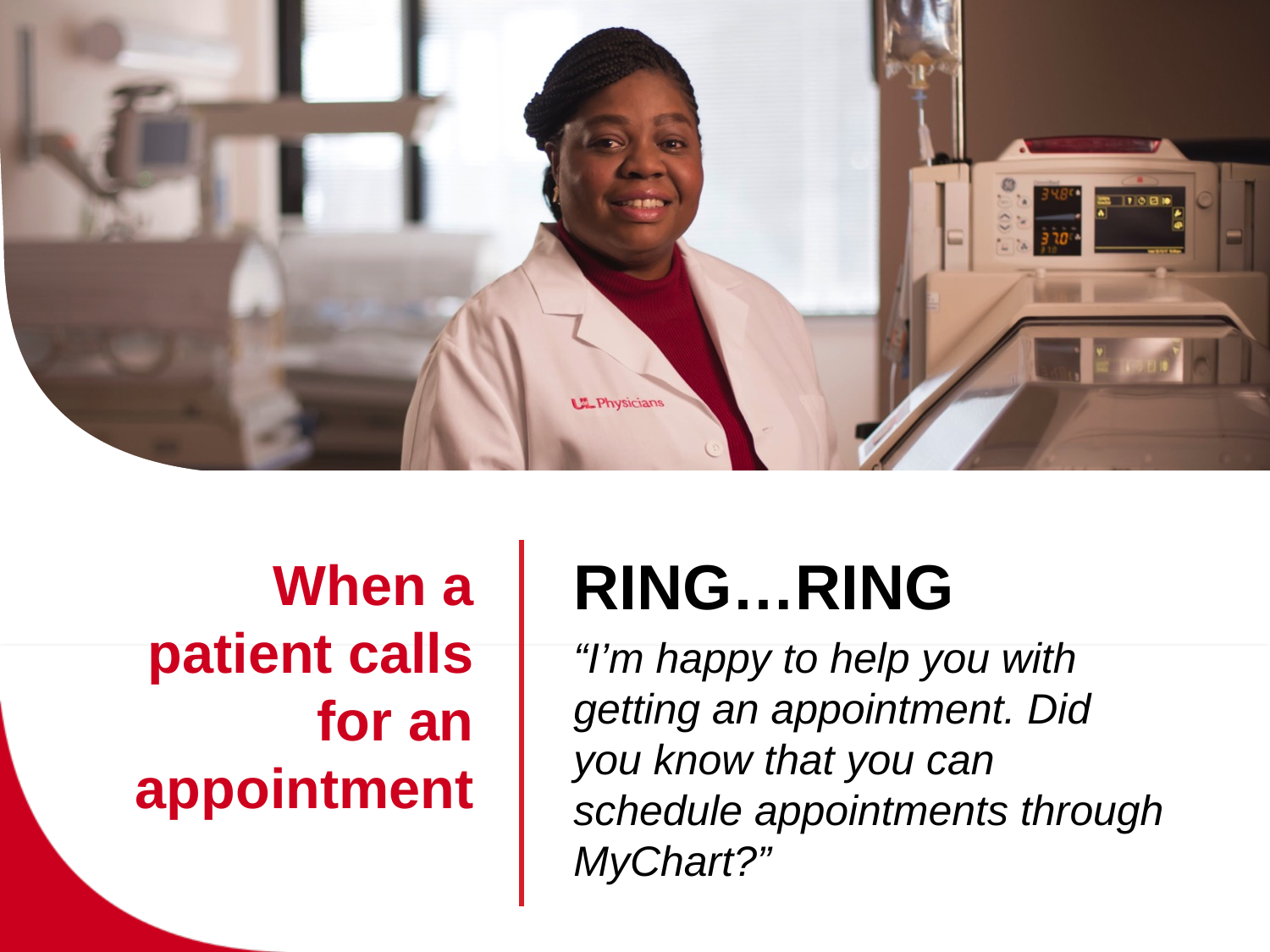

RING…RING
“I’m happy to help you with getting an appointment. Did you know that you can schedule appointments through MyChart?”

# When a patient calls for an appointment